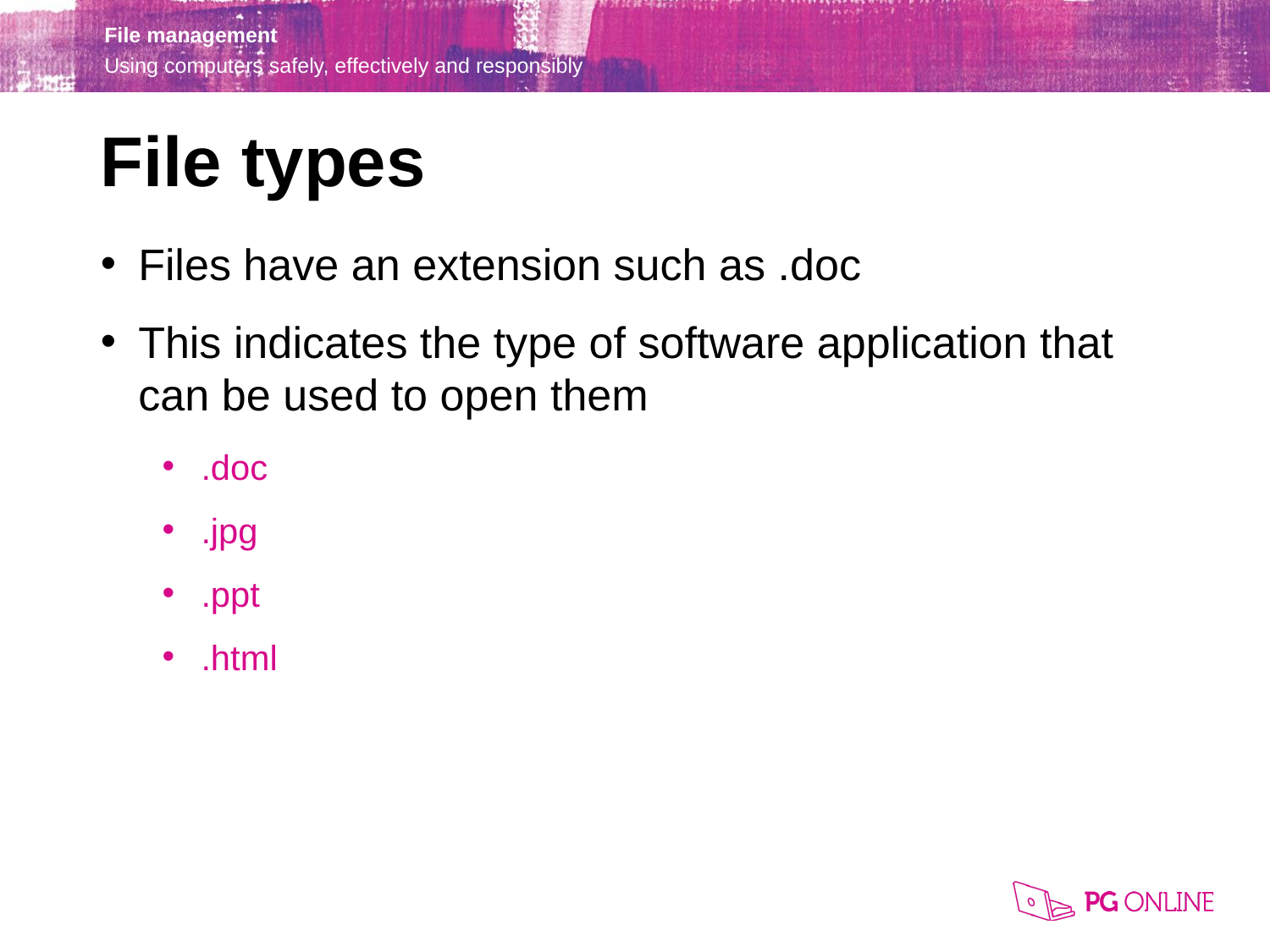

File types
Files have an extension such as .doc
This indicates the type of software application that can be used to open them
.doc
.jpg
.ppt
.html